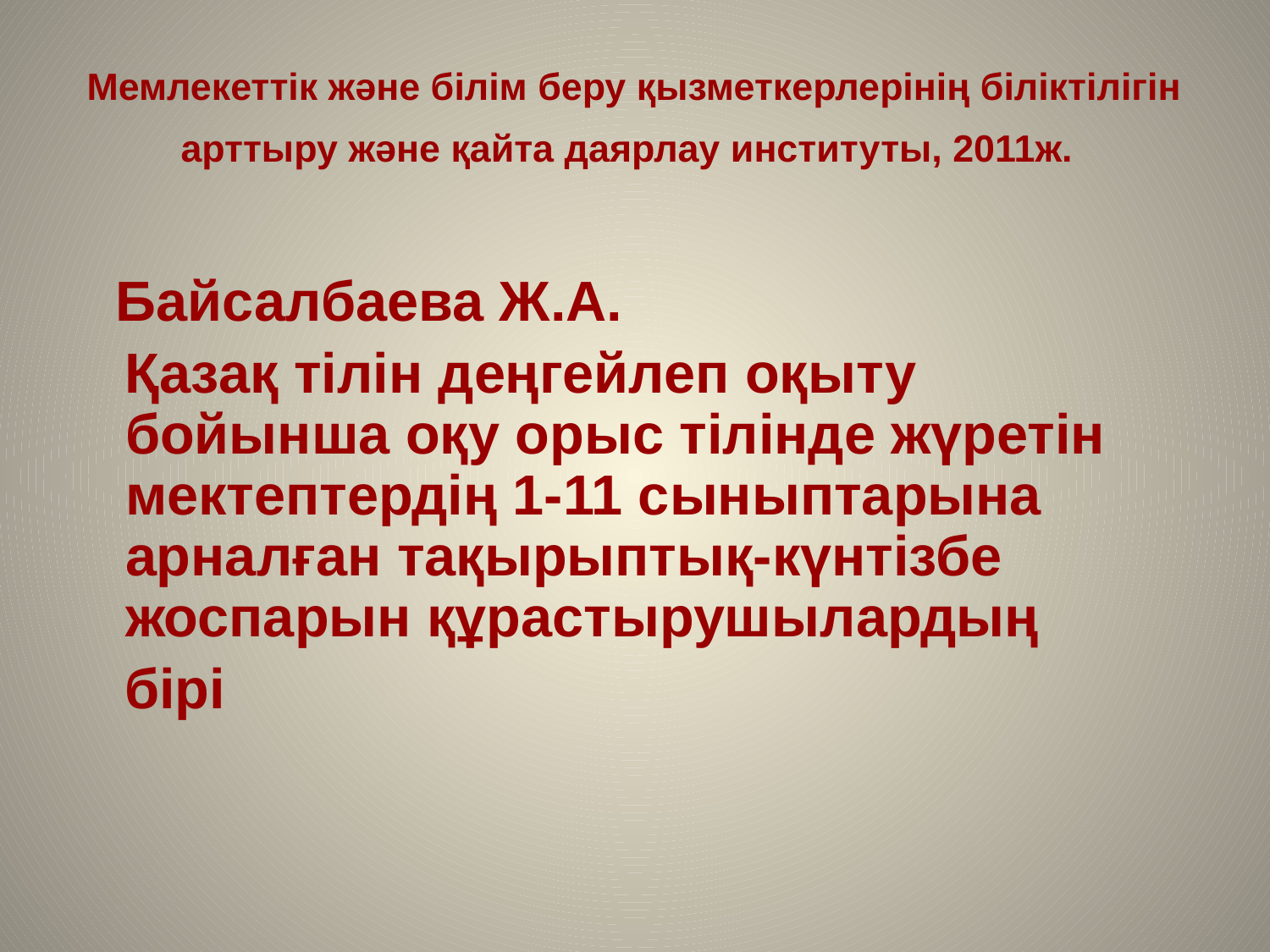

# Мемлекеттік және білім беру қызметкерлерінің біліктілігін арттыру және қайта даярлау институты, 2011ж.
   Байсалбаева Ж.А.
   Қазақ тілін деңгейлеп оқыту бойынша оқу орыс тілінде жүретін мектептердің 1-11 сыныптарына арналған тақырыптық-күнтізбе жоспарын құрастырушылардың
   бірі